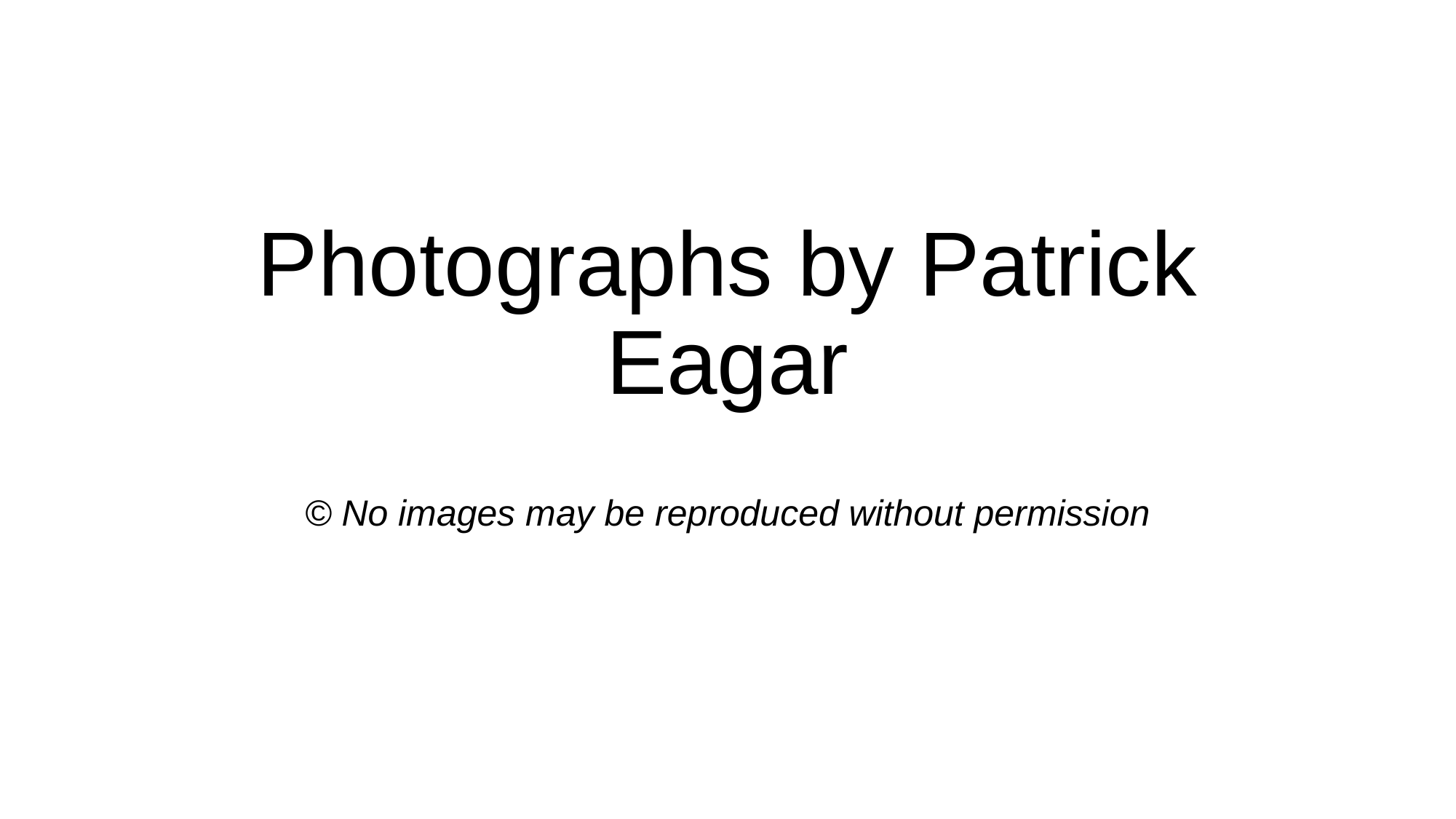

# Photographs by Patrick Eagar

© No images may be reproduced without permission